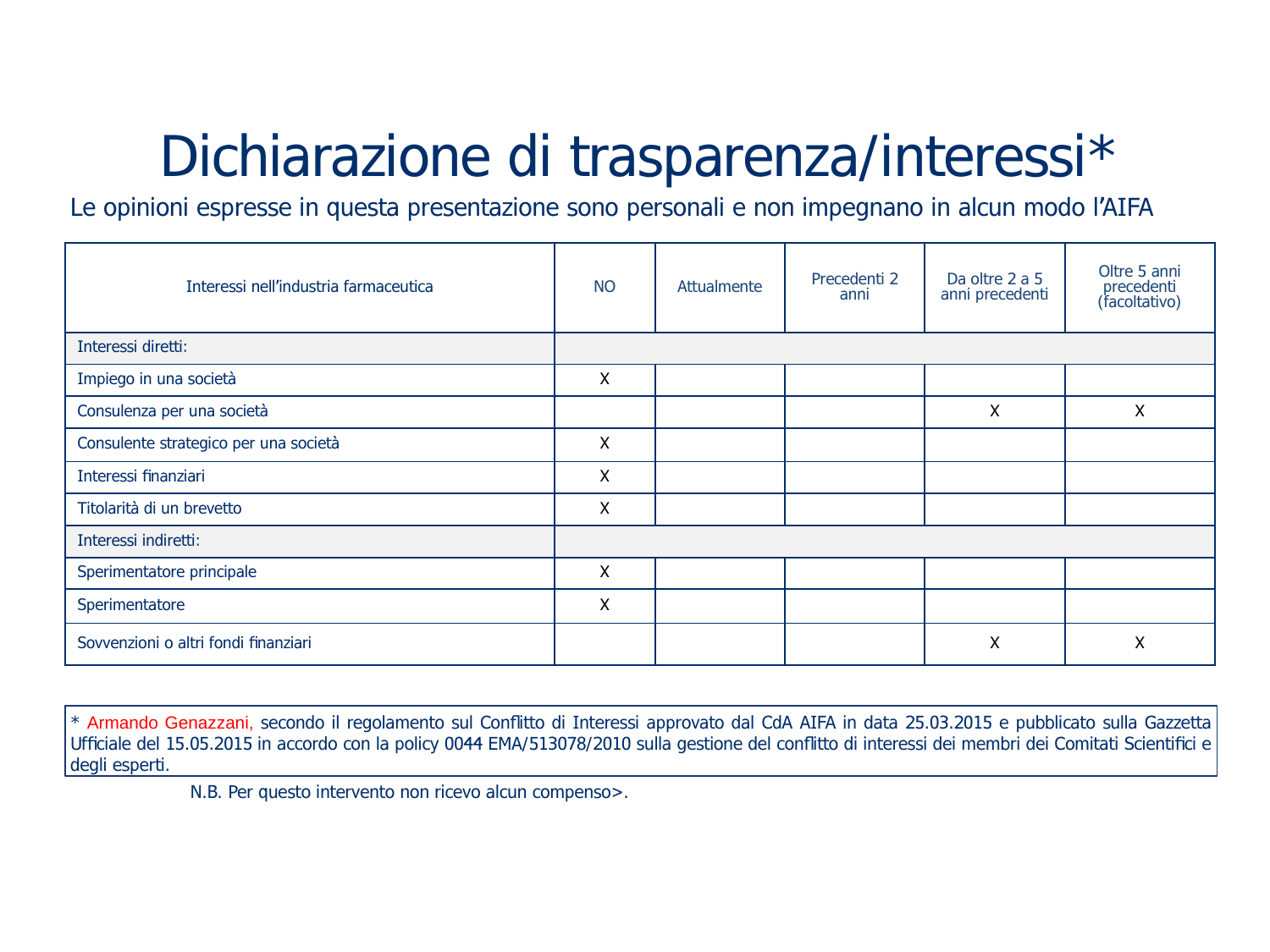

Dichiarazione di trasparenza/interessi*
Le opinioni espresse in questa presentazione sono personali e non impegnano in alcun modo l’AIFA
| Interessi nell’industria farmaceutica | NO | Attualmente | Precedenti 2 anni | Da oltre 2 a 5 anni precedenti | Oltre 5 anni precedenti (facoltativo) |
| --- | --- | --- | --- | --- | --- |
| Interessi diretti: |  |  |  |  |  |
| Impiego in una società | X |  |  |  |  |
| Consulenza per una società |  |  |  | X | X |
| Consulente strategico per una società | X |  |  |  |  |
| Interessi finanziari | X |  |  |  |  |
| Titolarità di un brevetto | X |  |  |  |  |
| Interessi indiretti: |  |  |  |  |  |
| Sperimentatore principale | X |  |  |  |  |
| Sperimentatore | X |  |  |  |  |
| Sovvenzioni o altri fondi finanziari |  |  |  | X | X |
* Armando Genazzani, secondo il regolamento sul Conflitto di Interessi approvato dal CdA AIFA in data 25.03.2015 e pubblicato sulla Gazzetta Ufficiale del 15.05.2015 in accordo con la policy 0044 EMA/513078/2010 sulla gestione del conflitto di interessi dei membri dei Comitati Scientifici e degli esperti.

N.B. Per questo intervento non ricevo alcun compenso>.